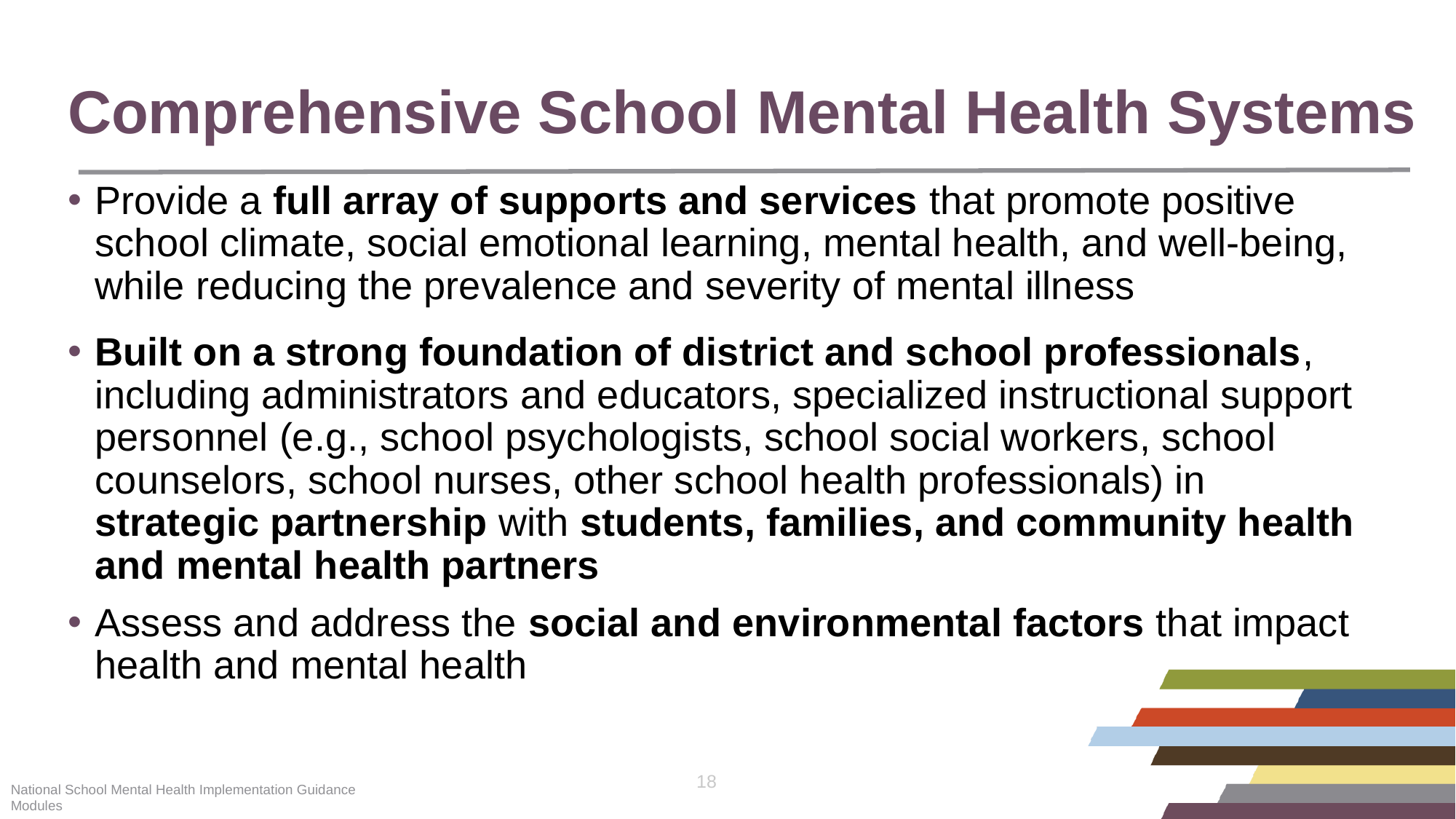

# Comprehensive School Mental Health Systems
Provide a full array of supports and services that promote positive school climate, social emotional learning, mental health, and well-being, while reducing the prevalence and severity of mental illness
Built on a strong foundation of district and school professionals, including administrators and educators, specialized instructional support personnel (e.g., school psychologists, school social workers, school counselors, school nurses, other school health professionals) in strategic partnership with students, families, and community health and mental health partners
Assess and address the social and environmental factors that impact health and mental health
18
National School Mental Health Implementation Guidance Modules